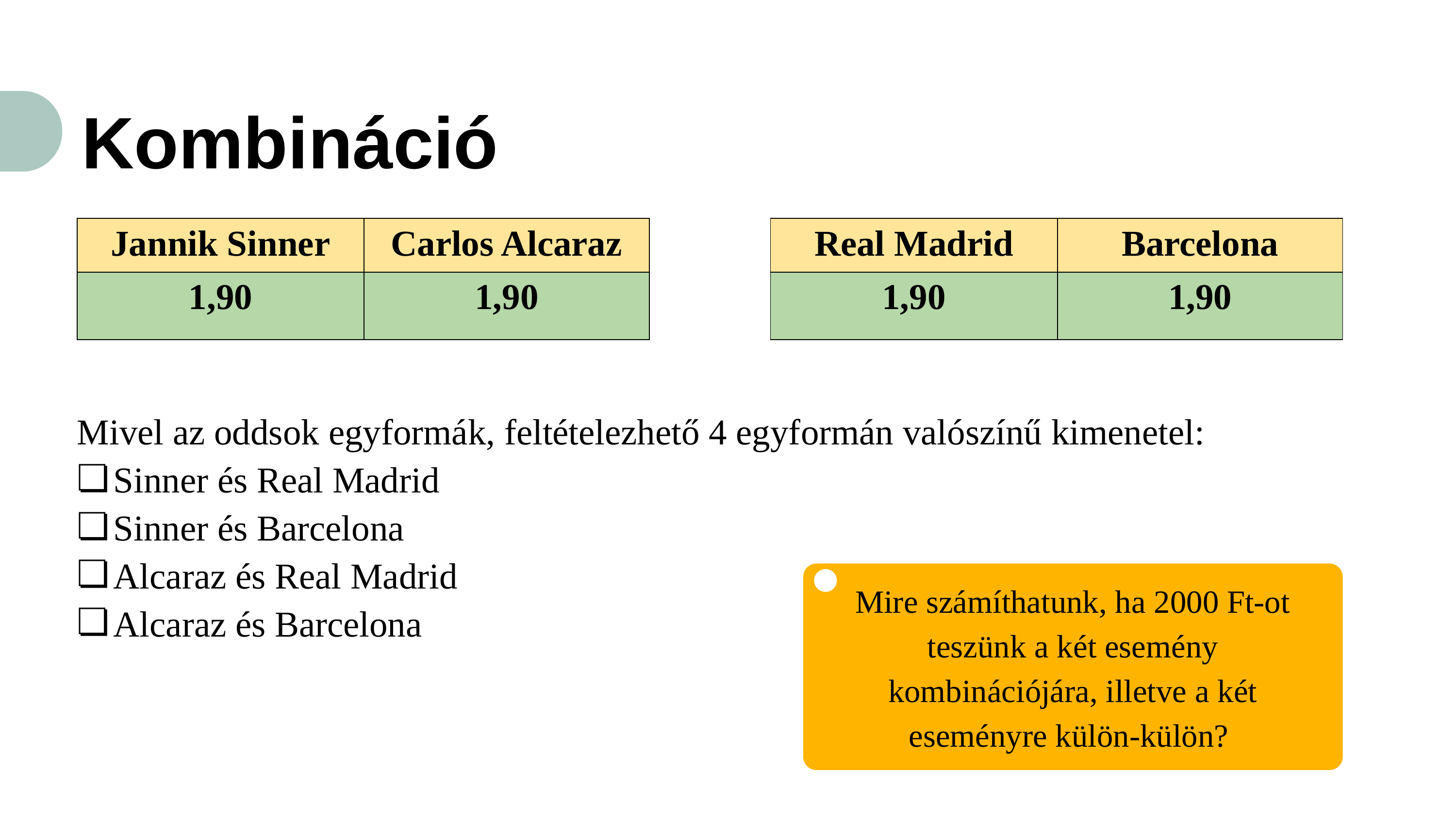

Kombináció

| Jannik Sinner | Carlos Alcaraz |
| --- | --- |
| 1,90 | 1,90 |
| Real Madrid | Barcelona |
| --- | --- |
| 1,90 | 1,90 |
Mivel az oddsok egyformák, feltételezhető 4 egyformán valószínű kimenetel:
Sinner és Real Madrid
Sinner és Barcelona
Alcaraz és Real Madrid
Alcaraz és Barcelona

Mire számíthatunk, ha 2000 Ft-ot teszünk a két esemény kombinációjára, illetve a két eseményre külön-külön?